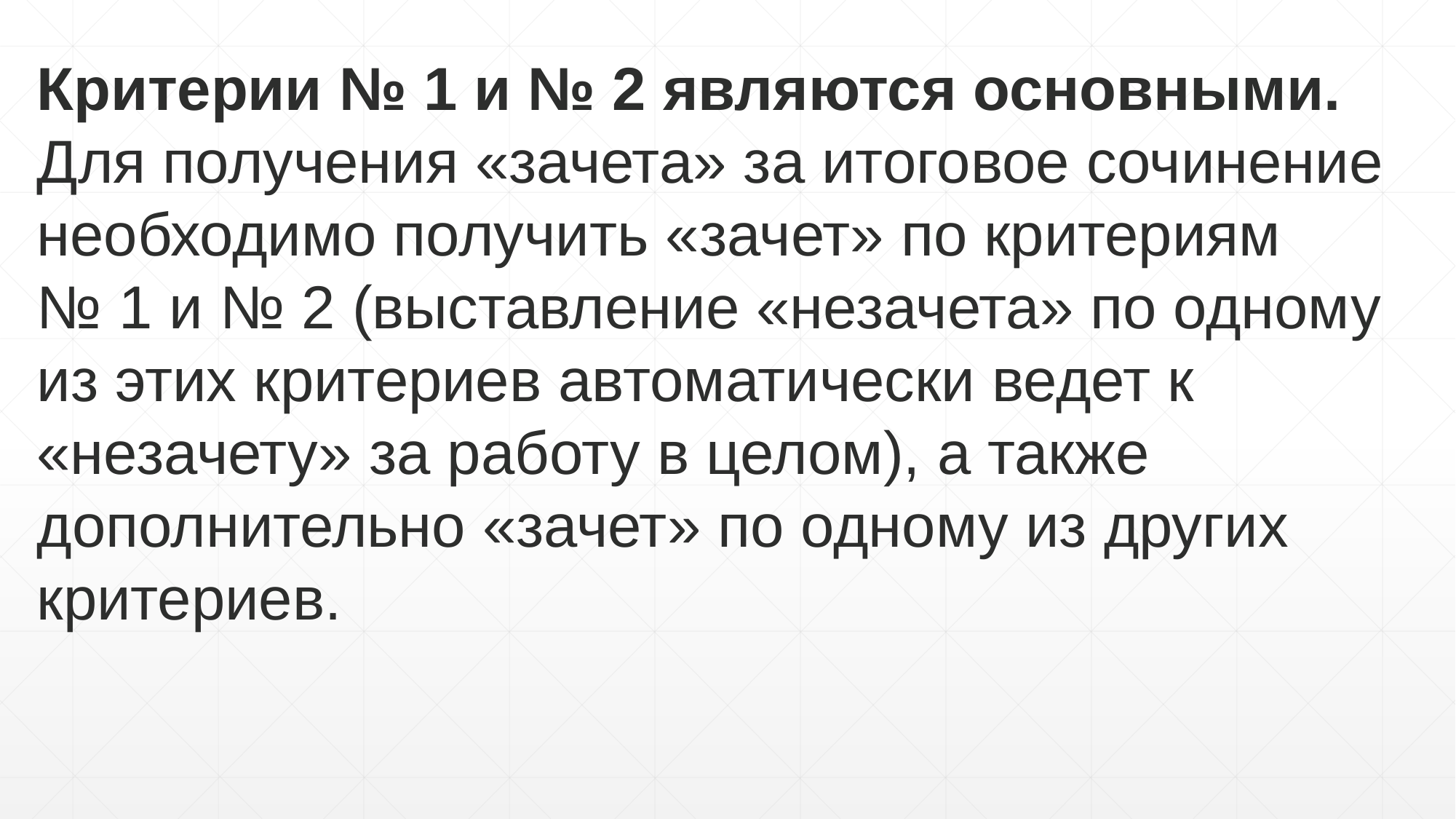

Критерии № 1 и № 2 являются основными.
Для получения «зачета» за итоговое сочинение необходимо получить «зачет» по критериям
№ 1 и № 2 (выставление «незачета» по одному из этих критериев автоматически ведет к «незачету» за работу в целом), а также дополнительно «зачет» по одному из других критериев.